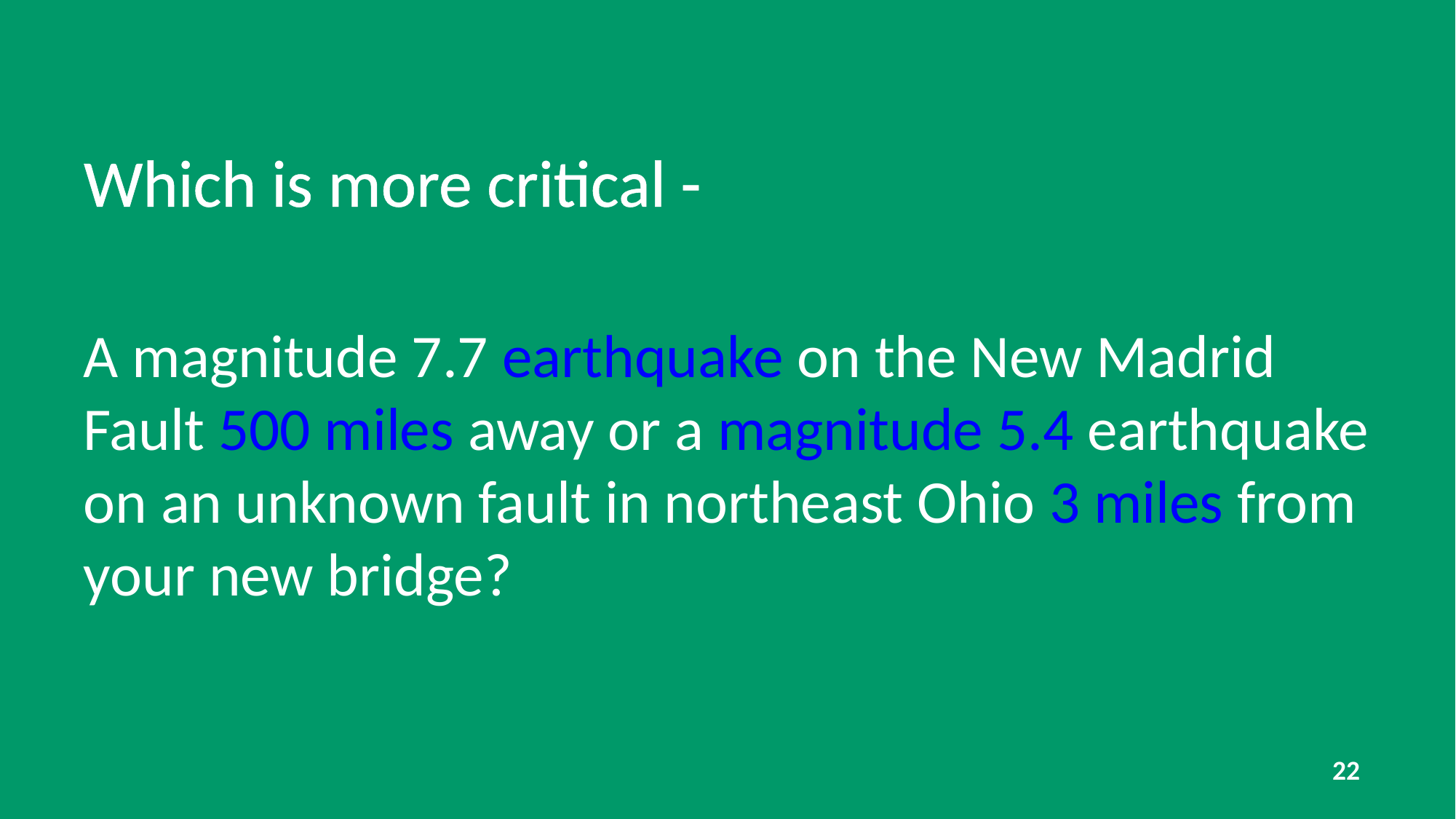

Which is more critical -

A magnitude 7.7 earthquake on the New Madrid Fault 500 miles away or a magnitude 5.4 earthquake on an unknown fault in northeast Ohio 3 miles from your new bridge?